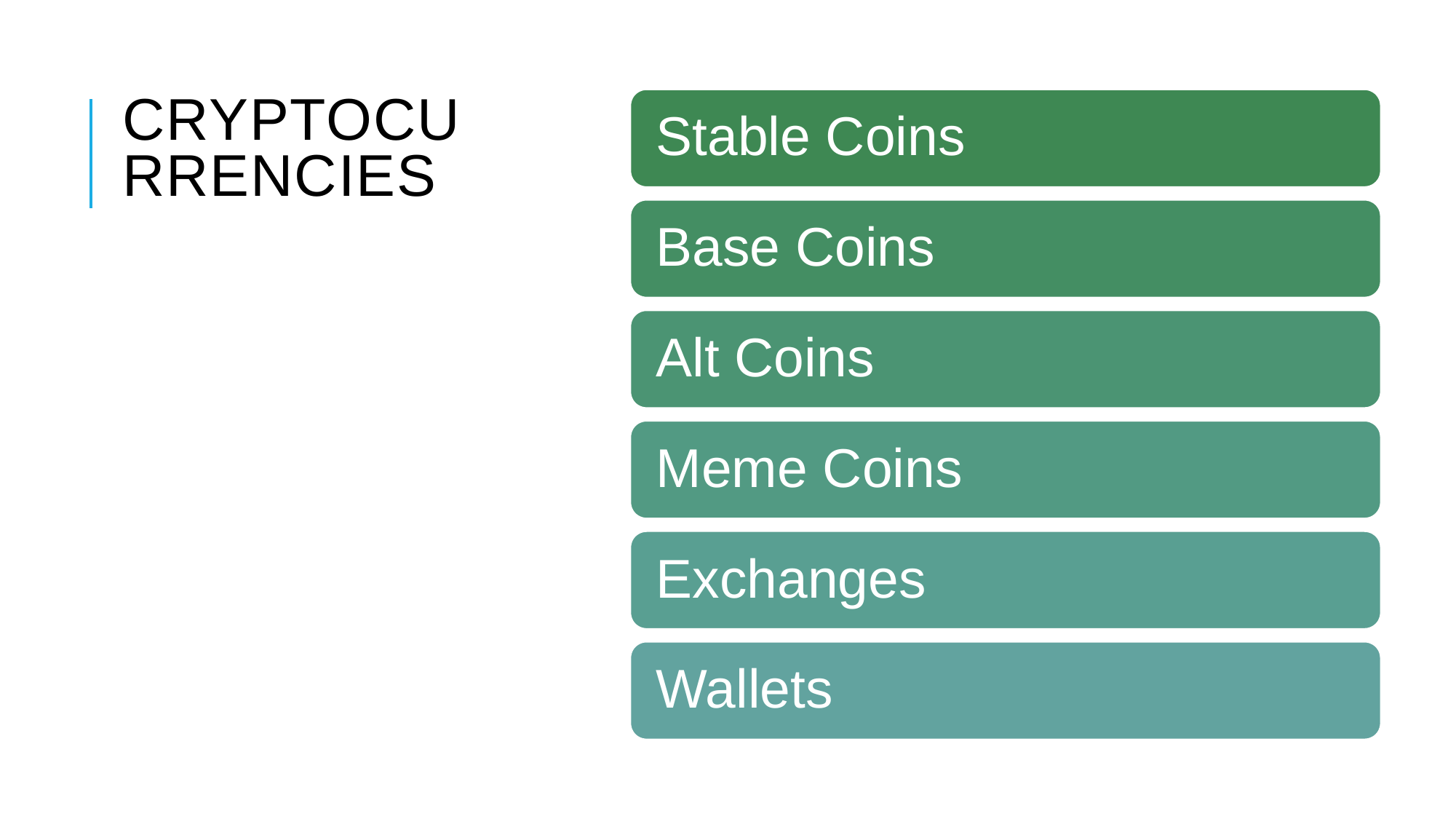

# Cryptocurrencies
Stable Coins
Base Coins
Alt Coins
Meme Coins
Exchanges
Wallets